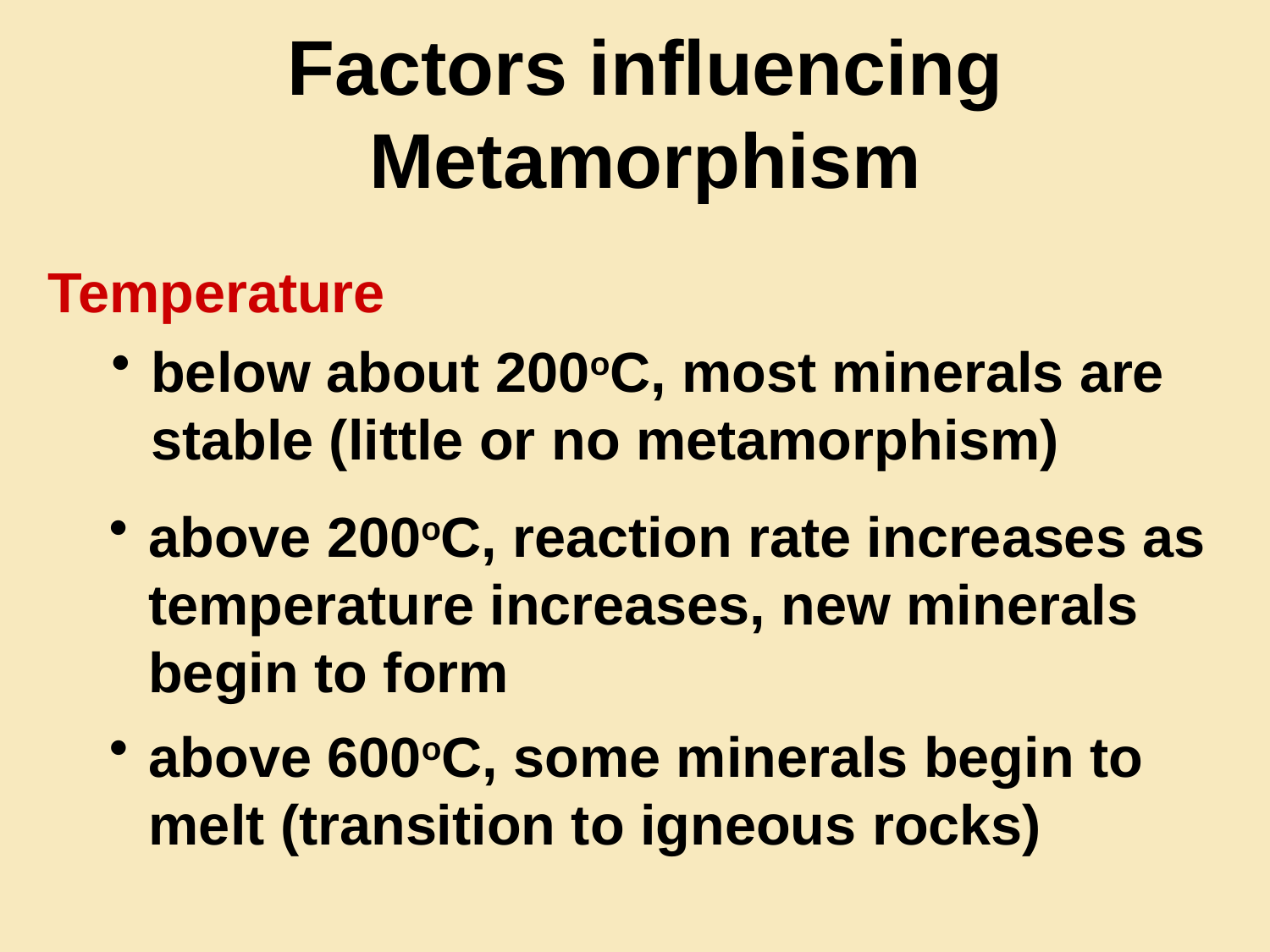

# Factors influencing Metamorphism
Temperature
below about 200oC, most minerals are stable (little or no metamorphism)
above 200oC, reaction rate increases as temperature increases, new minerals begin to form
above 600oC, some minerals begin to melt (transition to igneous rocks)